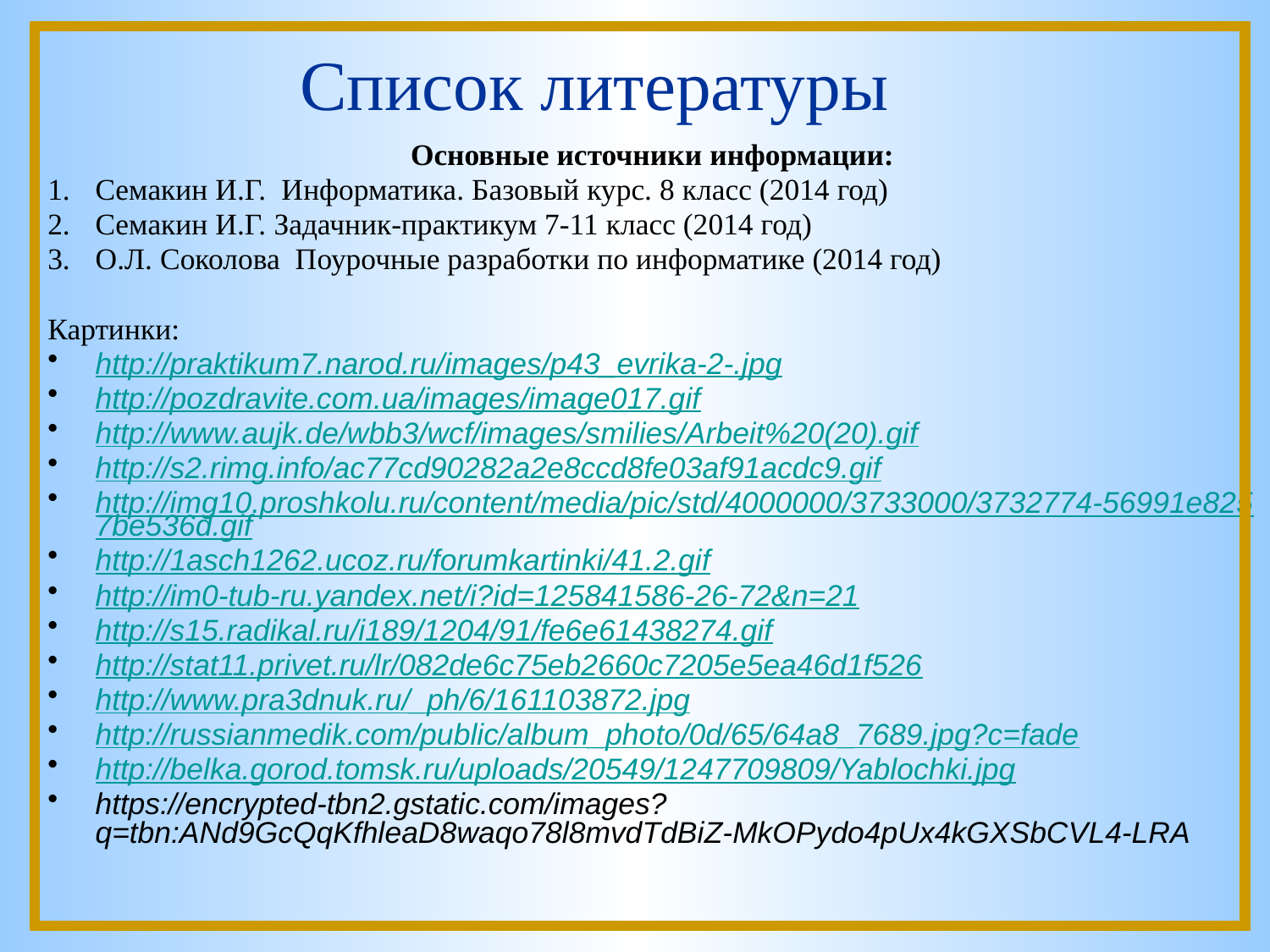

Список литературы
Основные источники информации:
Семакин И.Г.  Информатика. Базовый курс. 8 класс (2014 год)
Семакин И.Г. Задачник-практикум 7-11 класс (2014 год)
О.Л. Соколова  Поурочные разработки по информатике (2014 год)

Картинки:
http://praktikum7.narod.ru/images/p43_evrika-2-.jpg
http://pozdravite.com.ua/images/image017.gif
http://www.aujk.de/wbb3/wcf/images/smilies/Arbeit%20(20).gif
http://s2.rimg.info/ac77cd90282a2e8ccd8fe03af91acdc9.gif
http://img10.proshkolu.ru/content/media/pic/std/4000000/3733000/3732774-56991e8257be536d.gif
http://1asch1262.ucoz.ru/forumkartinki/41.2.gif
http://im0-tub-ru.yandex.net/i?id=125841586-26-72&n=21
http://s15.radikal.ru/i189/1204/91/fe6e61438274.gif
http://stat11.privet.ru/lr/082de6c75eb2660c7205e5ea46d1f526
http://www.pra3dnuk.ru/_ph/6/161103872.jpg
http://russianmedik.com/public/album_photo/0d/65/64a8_7689.jpg?c=fade
http://belka.gorod.tomsk.ru/uploads/20549/1247709809/Yablochki.jpg
https://encrypted-tbn2.gstatic.com/images?q=tbn:ANd9GcQqKfhleaD8waqo78l8mvdTdBiZ-MkOPydo4pUx4kGXSbCVL4-LRA